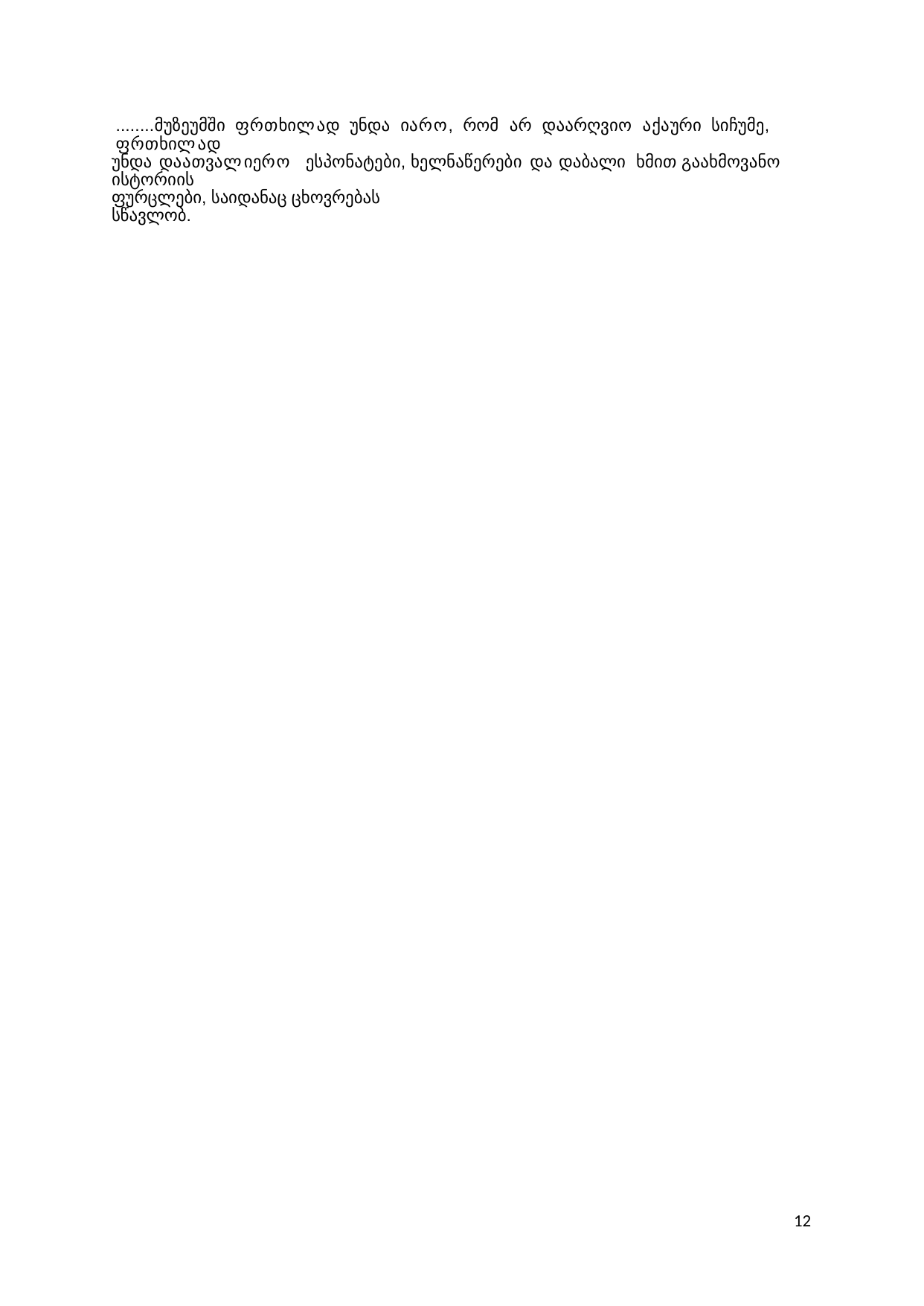

........მუზეუმში  ფრთხილად  უნდა  იარო,  რომ  არ  დაარღვიო  აქაური  სიჩუმე,   ფრთხილად
უნდა დაათვალიერო   ესპონატები, ხელნაწერები და დაბალი  ხმით გაახმოვანო ისტორიის
ფურცლები, საიდანაც ცხოვრებას სწავლობ.
12